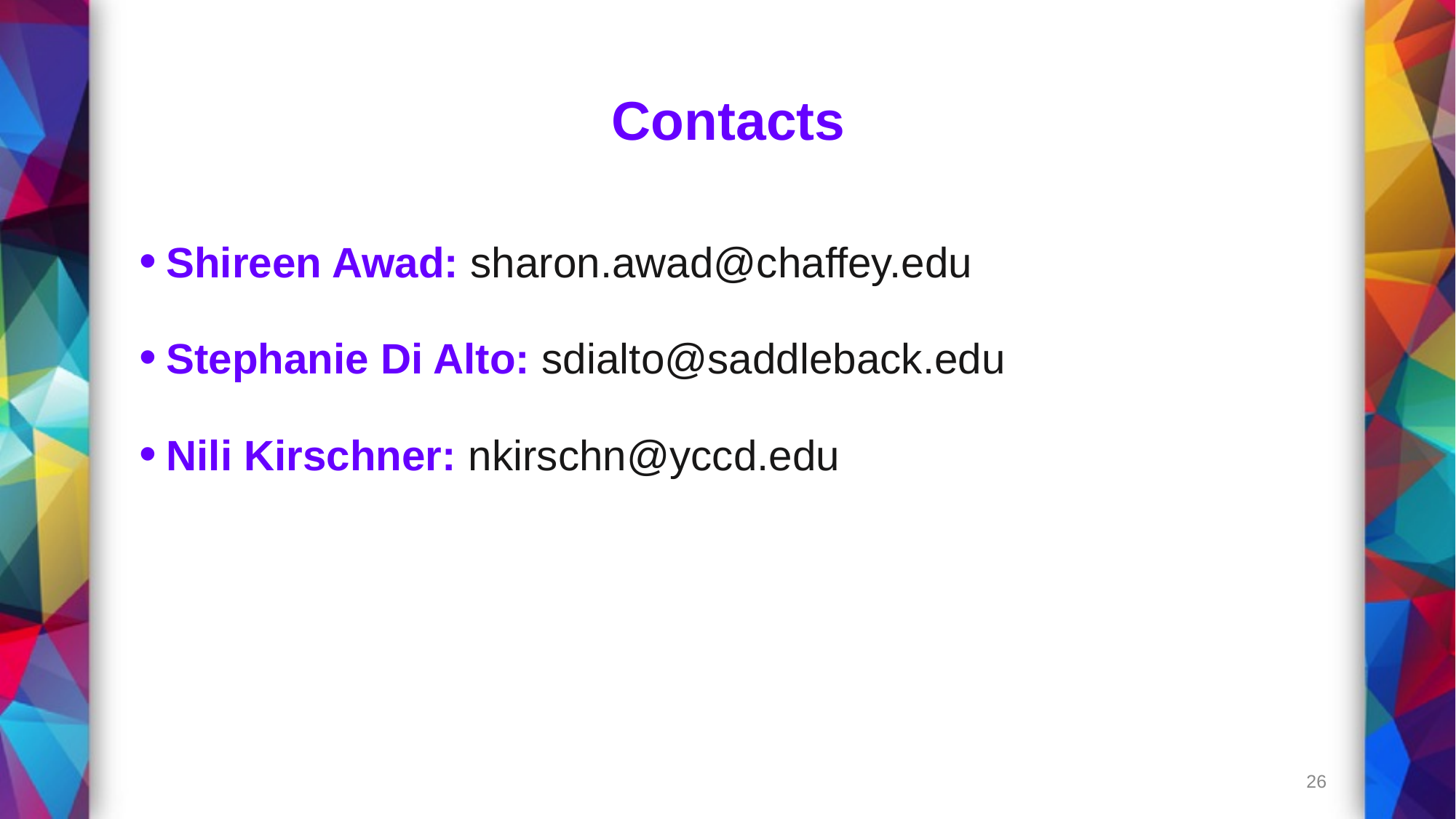

# Contacts
Shireen Awad: sharon.awad@chaffey.edu
Stephanie Di Alto: sdialto@saddleback.edu
Nili Kirschner: nkirschn@yccd.edu